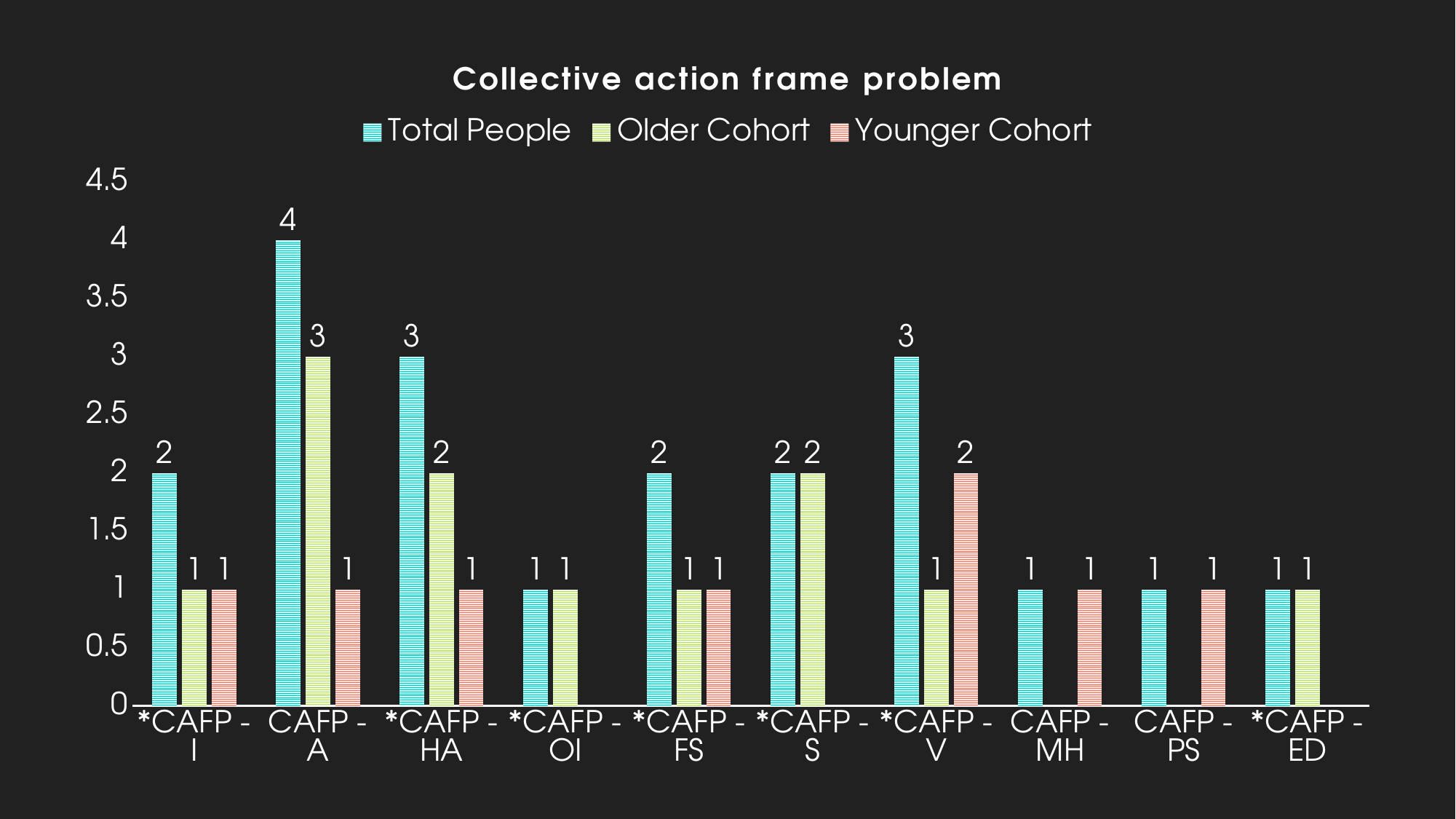

### Chart: Collective action frame problem

| Category | Total People | Older Cohort | Younger Cohort |
|---|---|---|---|
| *CAFP - I | 2.0 | 1.0 | 1.0 |
| CAFP - A | 4.0 | 3.0 | 1.0 |
| *CAFP - HA | 3.0 | 2.0 | 1.0 |
| *CAFP - OI | 1.0 | 1.0 | None |
| *CAFP - FS | 2.0 | 1.0 | 1.0 |
| *CAFP - S | 2.0 | 2.0 | None |
| *CAFP - V | 3.0 | 1.0 | 2.0 |
| CAFP - MH | 1.0 | None | 1.0 |
| CAFP - PS | 1.0 | None | 1.0 |
| *CAFP - ED | 1.0 | 1.0 | None |